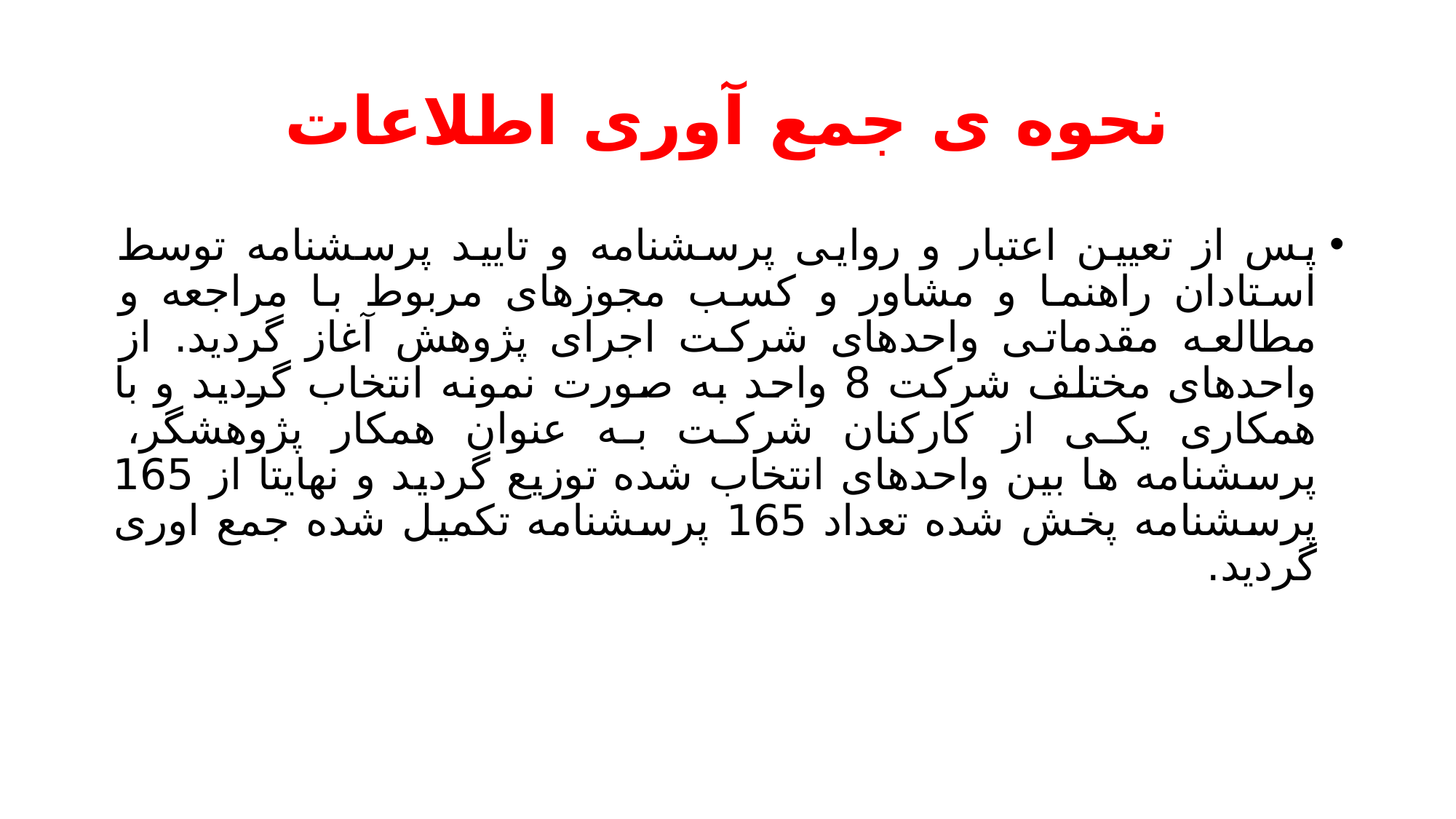

# نحوه ی جمع آوری اطلاعات
پس از تعیین اعتبار و روایی پرسشنامه و تایید پرسشنامه توسط استادان راهنما و مشاور و کسب مجوزهای مربوط با مراجعه و مطالعه مقدماتی واحدهای شرکت اجرای پژوهش آغاز گردید. از واحدهای مختلف شرکت 8 واحد به صورت نمونه انتخاب گردید و با همکاری یکی از کارکنان شرکت به عنوان همکار پژوهشگر، پرسشنامه ها بین واحدهای انتخاب شده توزیع گردید و نهایتا از 165 پرسشنامه پخش شده تعداد 165 پرسشنامه تکمیل شده جمع اوری گردید.